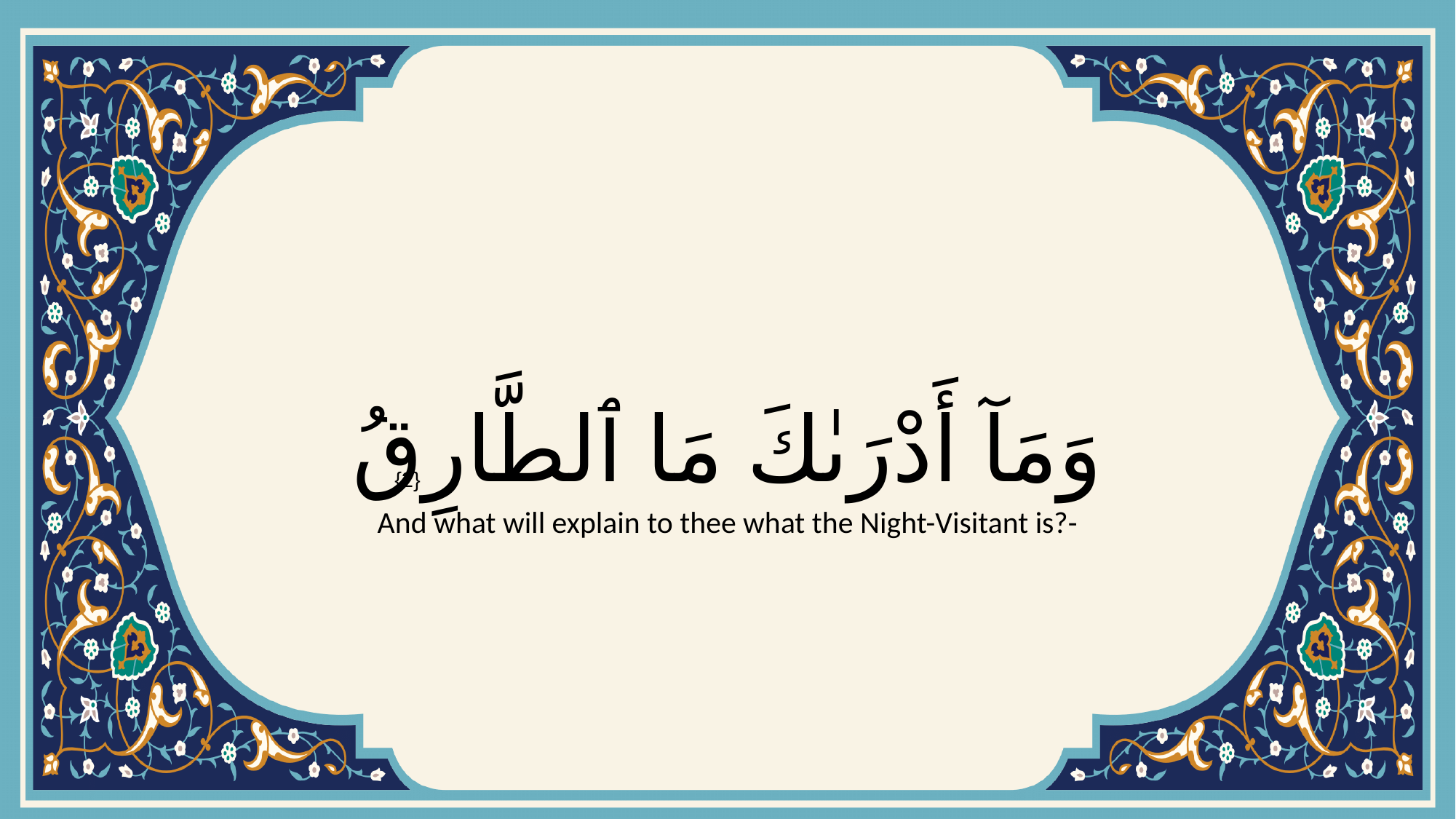

# وَمَآ أَدْرَىٰكَ مَا ٱلطَّارِقُ
{2}
And what will explain to thee what the Night-Visitant is?-